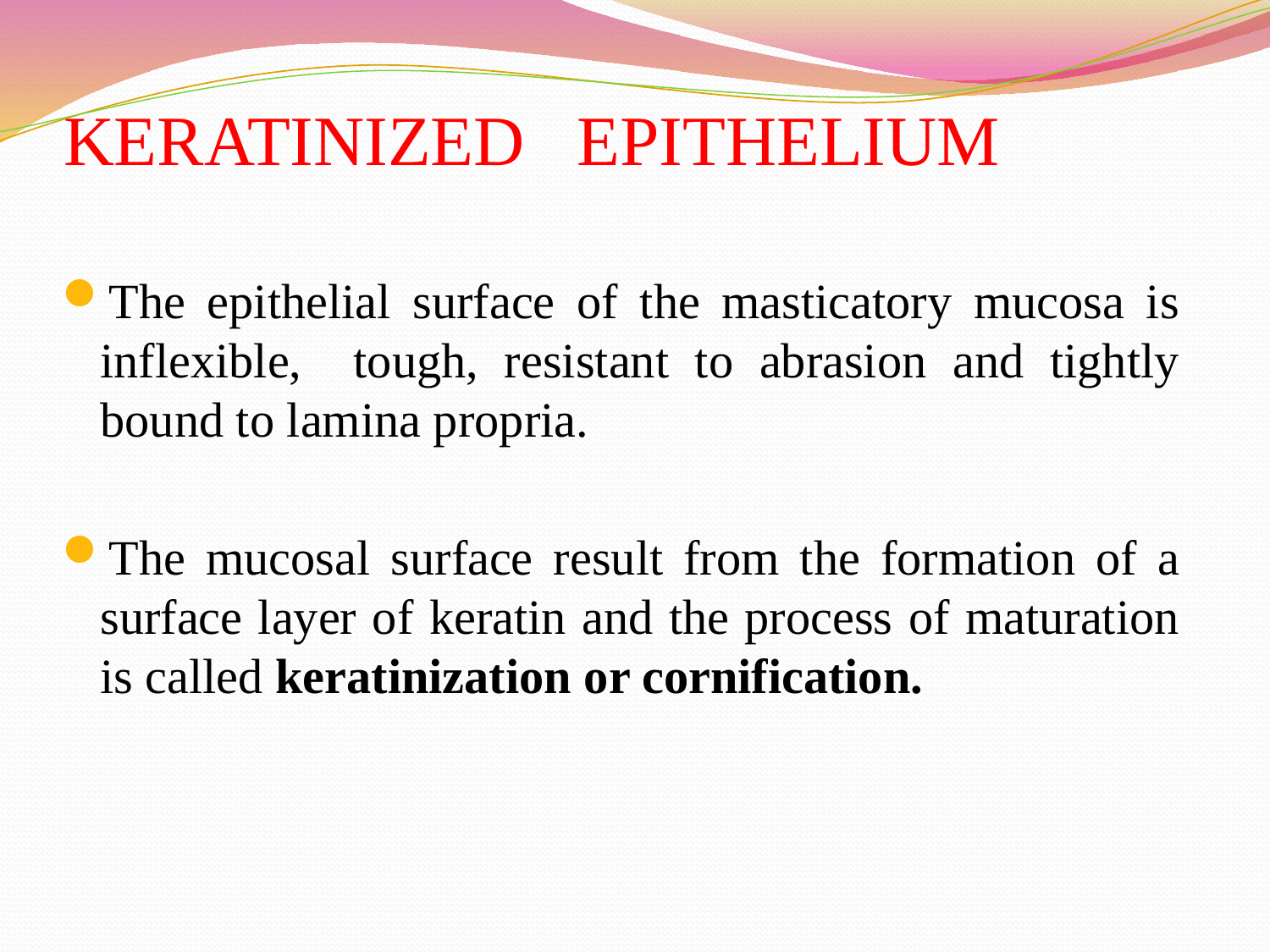

# KERATINIZED   EPITHELIUM

The epithelial surface of the masticatory mucosa is inflexible,  tough, resistant to abrasion and tightly bound to lamina propria.

The mucosal surface result from the formation of a surface layer of keratin and the process of maturation is called keratinization or cornification.